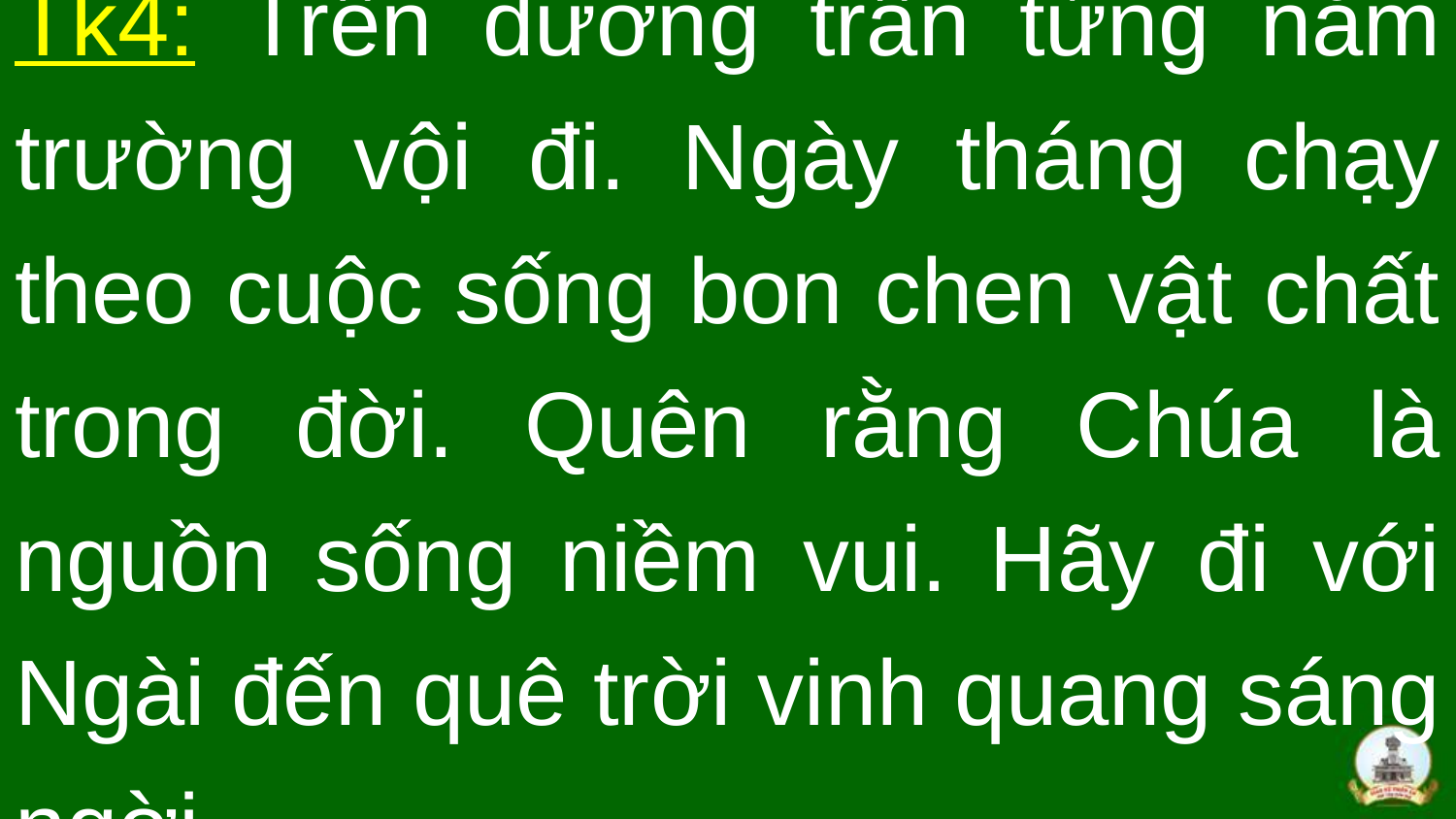

# Tk4: Trên dương trần từng năm trường vội đi. Ngày tháng chạy theo cuộc sống bon chen vật chất trong đời. Quên rằng Chúa là nguồn sống niềm vui. Hãy đi với Ngài đến quê trời vinh quang sáng ngời.